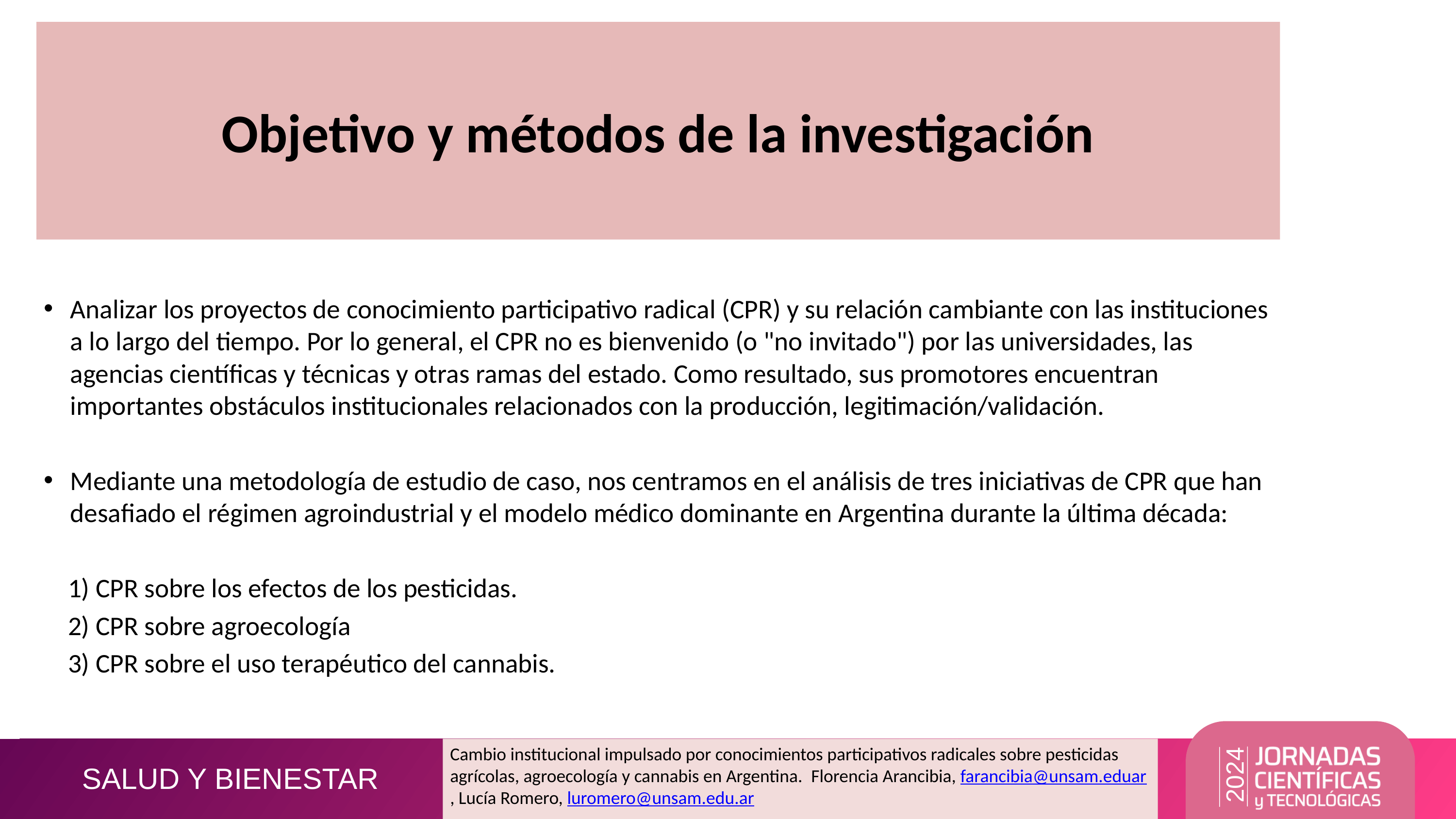

# Objetivo y métodos de la investigación
Analizar los proyectos de conocimiento participativo radical (CPR) y su relación cambiante con las instituciones a lo largo del tiempo. Por lo general, el CPR no es bienvenido (o "no invitado") por las universidades, las agencias científicas y técnicas y otras ramas del estado. Como resultado, sus promotores encuentran importantes obstáculos institucionales relacionados con la producción, legitimación/validación.

Mediante una metodología de estudio de caso, nos centramos en el análisis de tres iniciativas de CPR que han desafiado el régimen agroindustrial y el modelo médico dominante en Argentina durante la última década:

    1) CPR sobre los efectos de los pesticidas.
    2) CPR sobre agroecología
    3) CPR sobre el uso terapéutico del cannabis.

Cambio institucional impulsado por conocimientos participativos radicales sobre pesticidas agrícolas, agroecología y cannabis en Argentina.  Florencia Arancibia, farancibia@unsam.eduar, Lucía Romero, luromero@unsam.edu.ar

2024

SALUD Y BIENESTAR